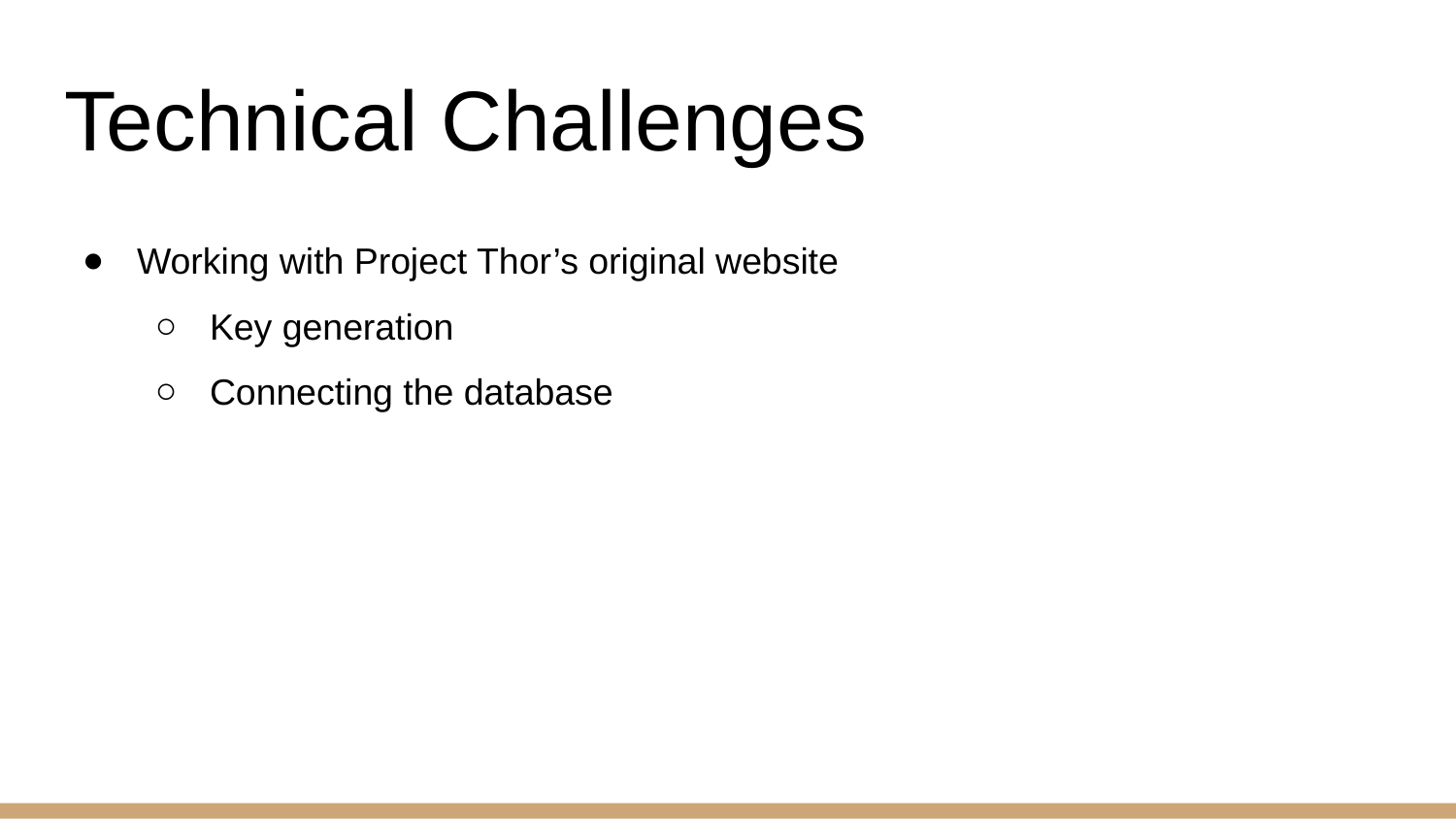

# Technical Challenges
Working with Project Thor’s original website
Key generation
Connecting the database